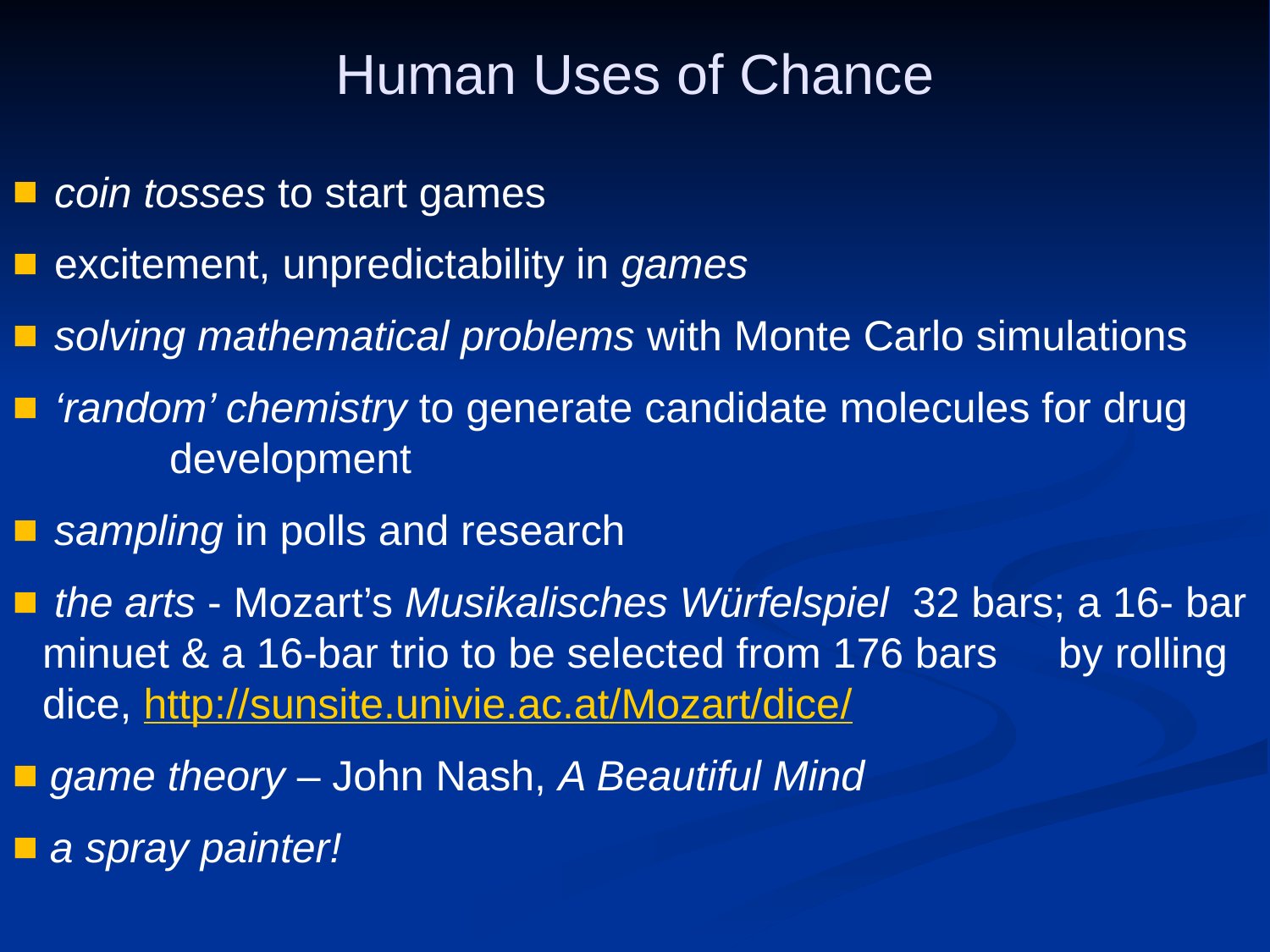

Human Uses of Chance
 coin tosses to start games

 excitement, unpredictability in games

 solving mathematical problems with Monte Carlo simulations

 ‘random’ chemistry to generate candidate molecules for drug 	development

 sampling in polls and research

 the arts - Mozart’s Musikalisches Würfelspiel  32 bars; a 16-	bar minuet & a 16-bar trio to be selected from 176 bars 	by rolling dice, http://sunsite.univie.ac.at/Mozart/dice/

 game theory – John Nash, A Beautiful Mind

 a spray painter!